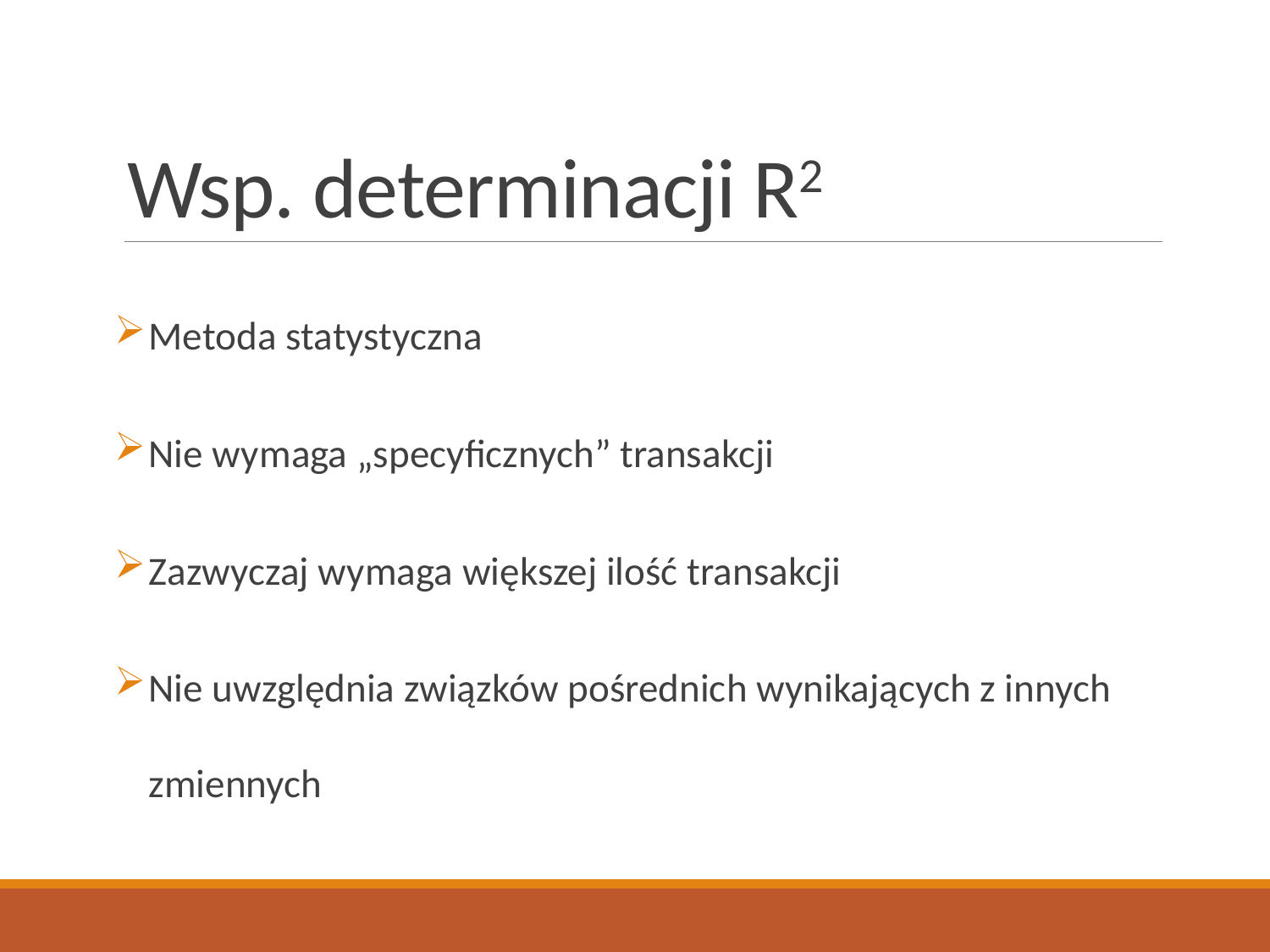

# Wsp. determinacji R2
Metoda statystyczna
Nie wymaga „specyficznych” transakcji
Zazwyczaj wymaga większej ilość transakcji
Nie uwzględnia związków pośrednich wynikających z innych zmiennych